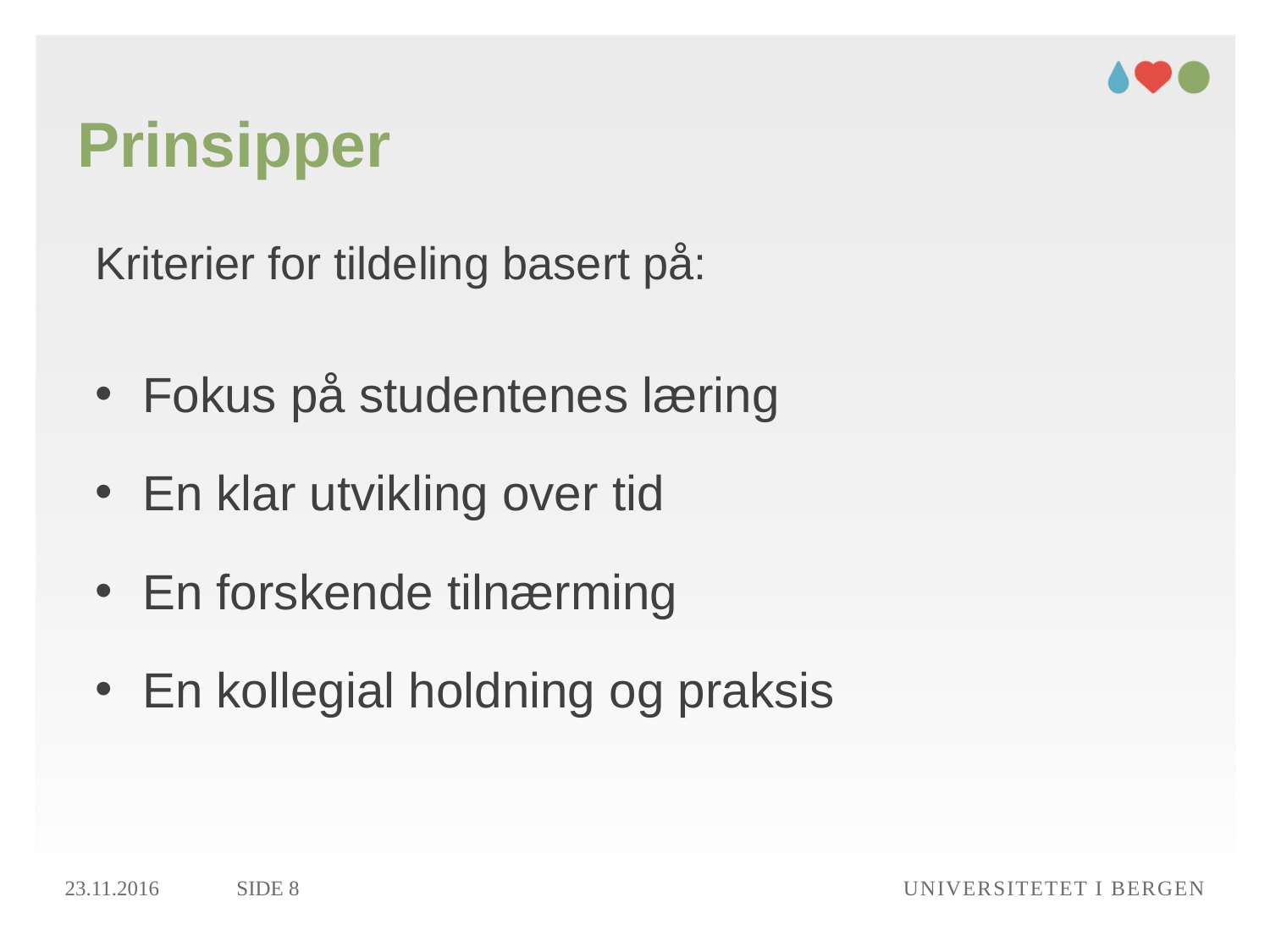

# Prinsipper
Kriterier for tildeling basert på:

Fokus på studentenes læring

En klar utvikling over tid

En forskende tilnærming

En kollegial holdning og praksis

23.11.2016
Side 8
Universitetet i Bergen